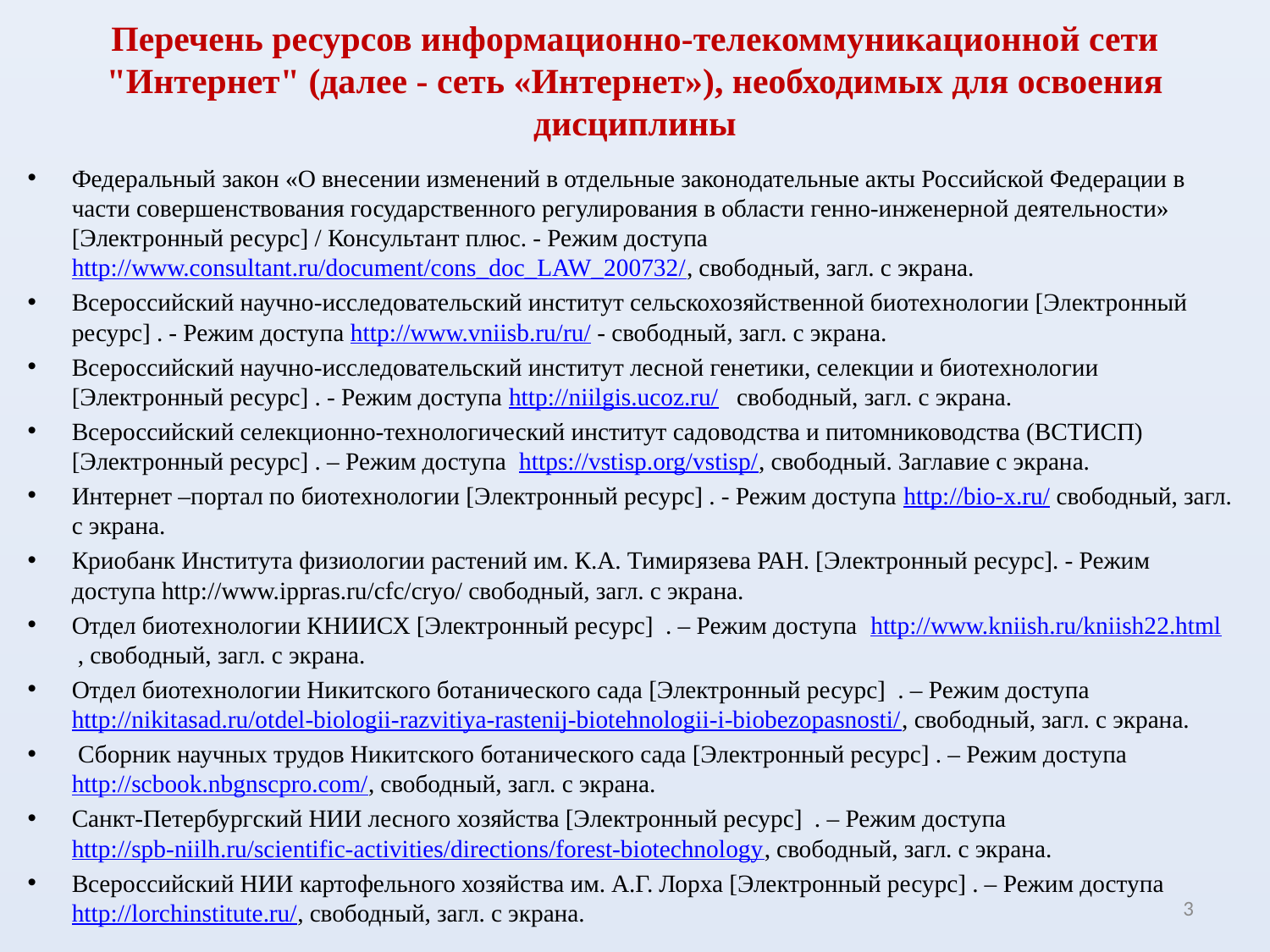

# Перечень ресурсов информационно-телекоммуникационной сети "Интернет" (далее - сеть «Интернет»), необходимых для освоения дисциплины
Федеральный закон «О внесении изменений в отдельные законодательные акты Российской Федерации в части совершенствования государственного регулирования в области генно-инженерной деятельности» [Электронный ресурс] / Консультант плюс. - Режим доступа http://www.consultant.ru/document/cons_doc_LAW_200732/, свободный, загл. с экрана.
Всероссийский научно-исследовательский институт сельскохозяйственной биотехнологии [Электронный ресурс] . - Режим доступа http://www.vniisb.ru/ru/ - свободный, загл. с экрана.
Всероссийский научно-исследовательский институт лесной генетики, селекции и биотехнологии [Электронный ресурс] . - Режим доступа http://niilgis.ucoz.ru/   свободный, загл. с экрана.
Всероссийский селекционно-технологический институт садоводства и питомниководства (ВСТИСП) [Электронный ресурс] . – Режим доступа  https://vstisp.org/vstisp/, свободный. Заглавие с экрана.
Интернет –портал по биотехнологии [Электронный ресурс] . - Режим доступа http://bio-x.ru/ свободный, загл. с экрана.
Криобанк Института физиологии растений им. К.А. Тимирязева РАН. [Электронный ресурс]. - Режим доступа http://www.ippras.ru/cfc/cryo/ свободный, загл. с экрана.
Отдел биотехнологии КНИИСХ [Электронный ресурс]  . – Режим доступа  http://www.kniish.ru/kniish22.html , свободный, загл. с экрана.
Отдел биотехнологии Никитского ботанического сада [Электронный ресурс]  . – Режим доступа  http://nikitasad.ru/otdel-biologii-razvitiya-rastenij-biotehnologii-i-biobezopasnosti/, свободный, загл. с экрана.
 Сборник научных трудов Никитского ботанического сада [Электронный ресурс] . – Режим доступа http://scbook.nbgnscpro.com/, свободный, загл. с экрана.
Санкт-Петербургский НИИ лесного хозяйства [Электронный ресурс]  . – Режим доступа http://spb-niilh.ru/scientific-activities/directions/forest-biotechnology, свободный, загл. с экрана.
Всероссийский НИИ картофельного хозяйства им. А.Г. Лорха [Электронный ресурс] . – Режим доступа http://lorchinstitute.ru/, свободный, загл. с экрана.
3